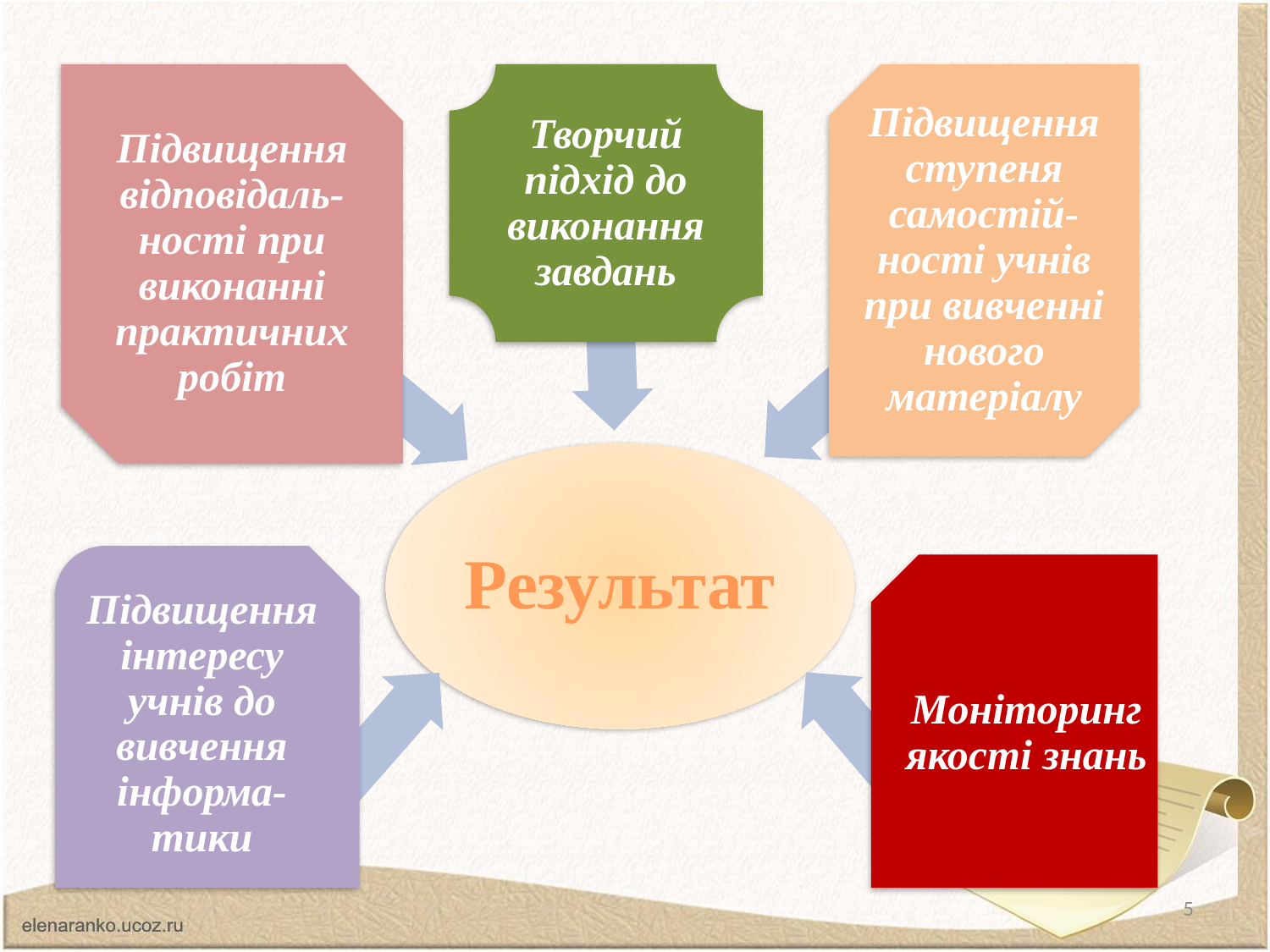

Результат
Підвищення інтересу учнів до вивчення інформа-тики
Творчий підхід до виконання завдань
Підвищення відповідаль-ності при виконанні практичних робіт
Підвищення ступеня самостій-ності учнів при вивченні нового матеріалу
Моніторинг якості знань
5